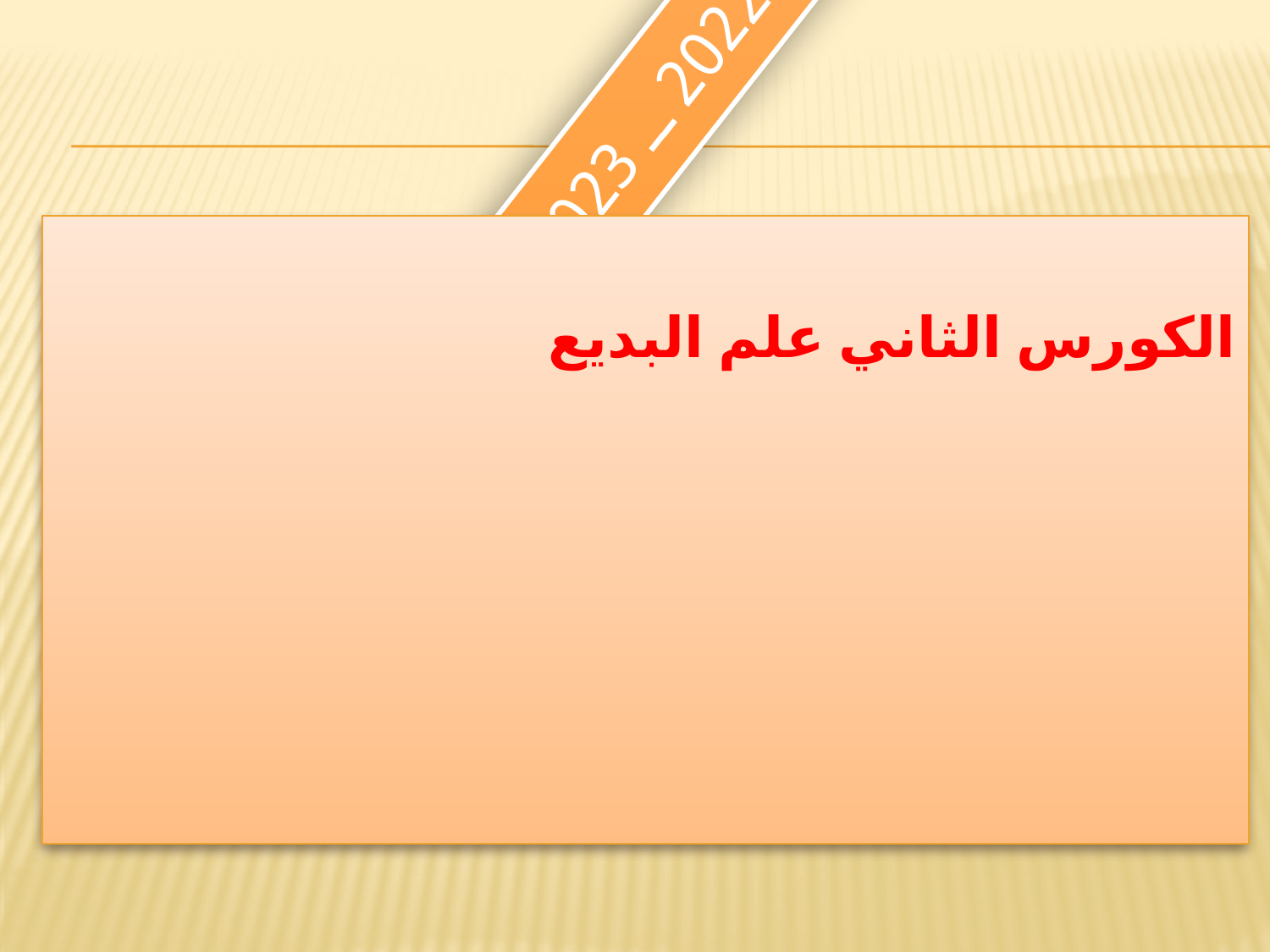

# 2022 ــ 2023

الكورس الثاني علم البديع